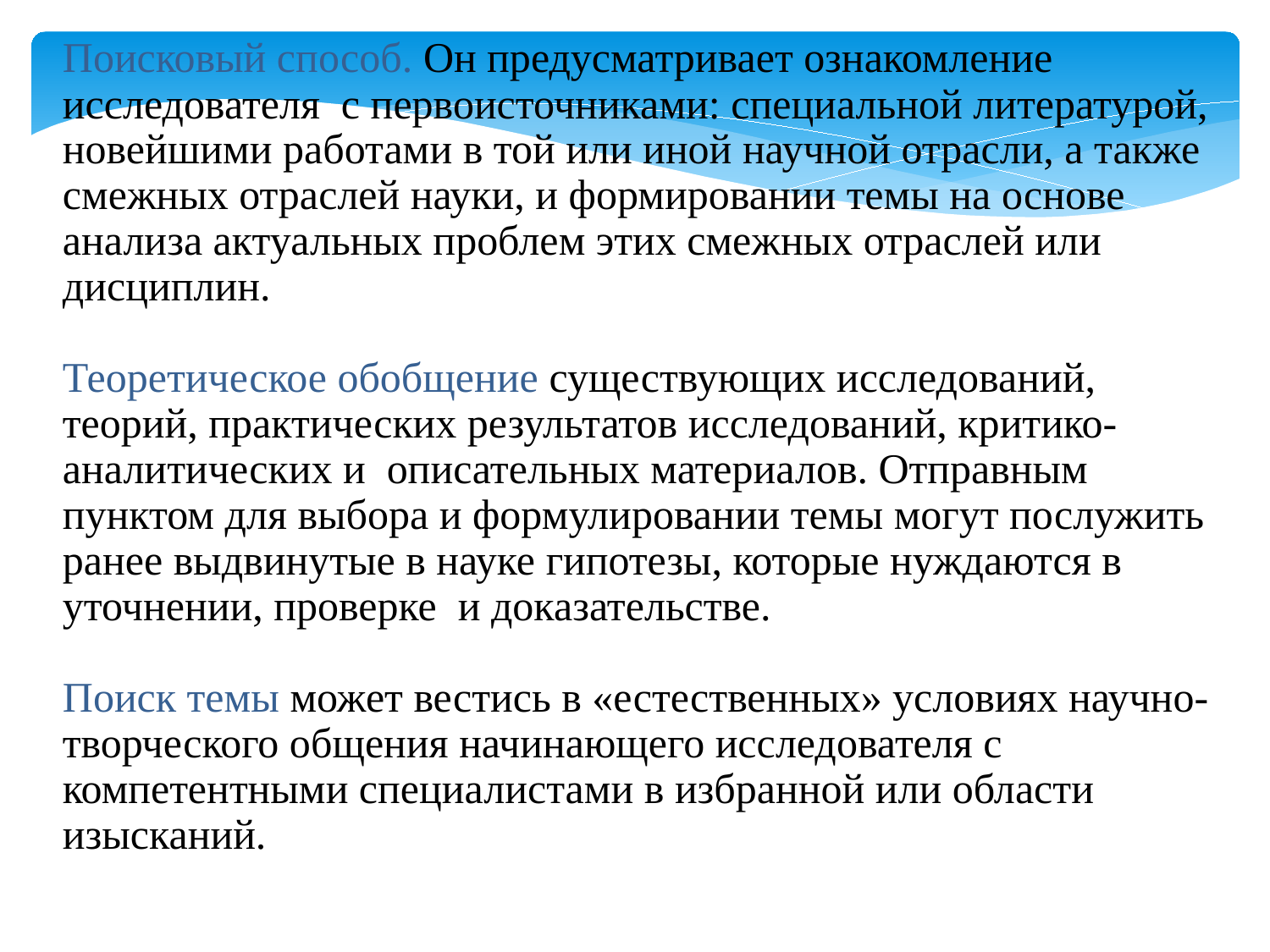

Поисковый способ. Он предусматривает ознакомление исследователя  с первоисточниками: специальной литературой, новейшими работами в той или иной научной отрасли, а также смежных отраслей науки, и формировании темы на основе анализа актуальных проблем этих смежных отраслей или дисциплин.

Теоретическое обобщение существующих исследований, теорий, практических результатов исследований, критико-аналитических и  описательных материалов. Отправным пунктом для выбора и формулировании темы могут послужить ранее выдвинутые в науке гипотезы, которые нуждаются в уточнении, проверке  и доказательстве.

Поиск темы может вестись в «естественных» условиях научно-творческого общения начинающего исследователя с компетентными специалистами в избранной или области изысканий.